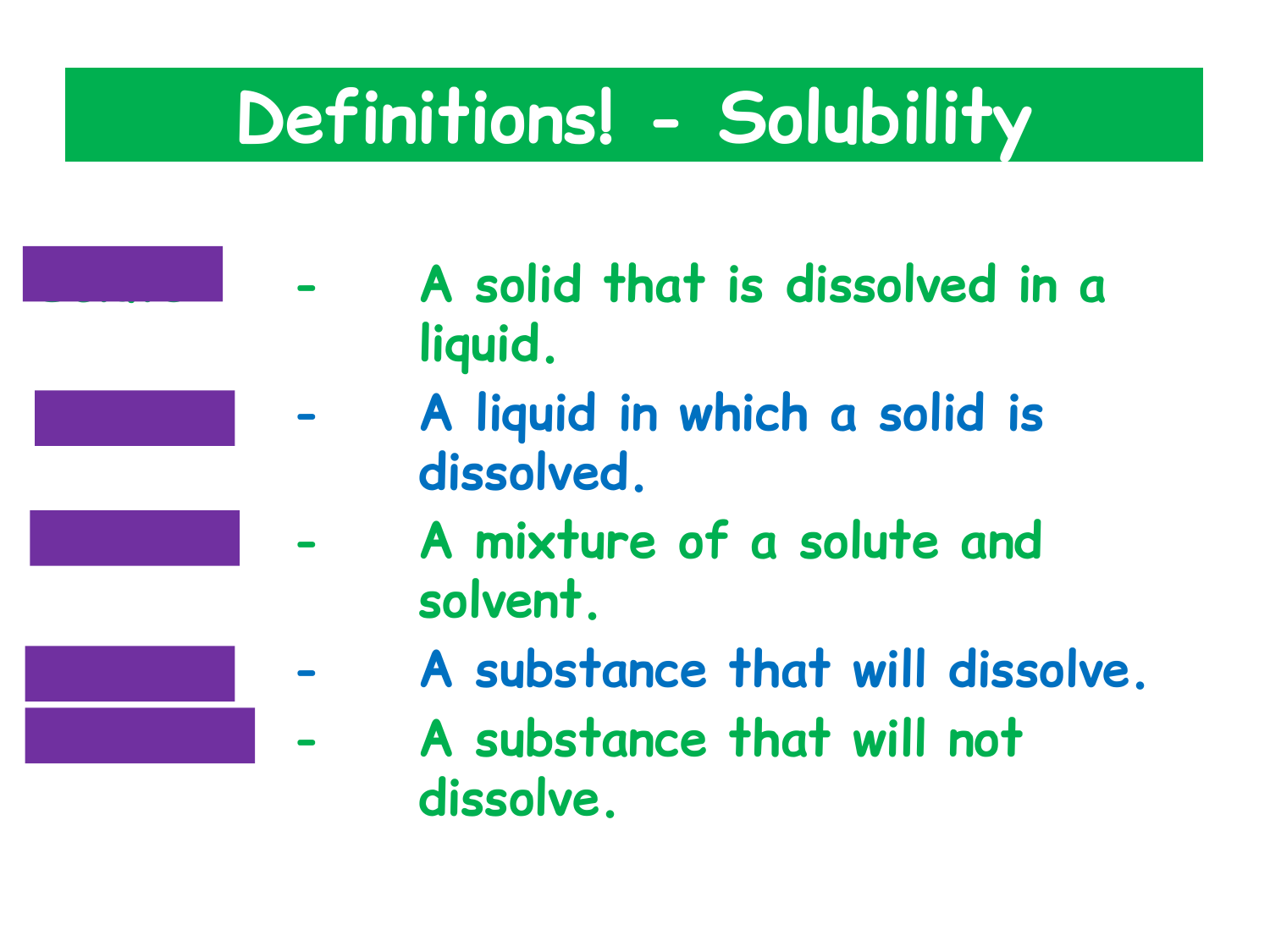

Definitions! - Solubility

Solute	-	A solid that is dissolved in a 				liquid.
Solvent	-	A liquid in which a solid is 				dissolved.
Solution	-	A mixture of a solute and 				solvent.
Soluble	-	A substance that will dissolve.
Insoluble	-	A substance that will not 					dissolve.